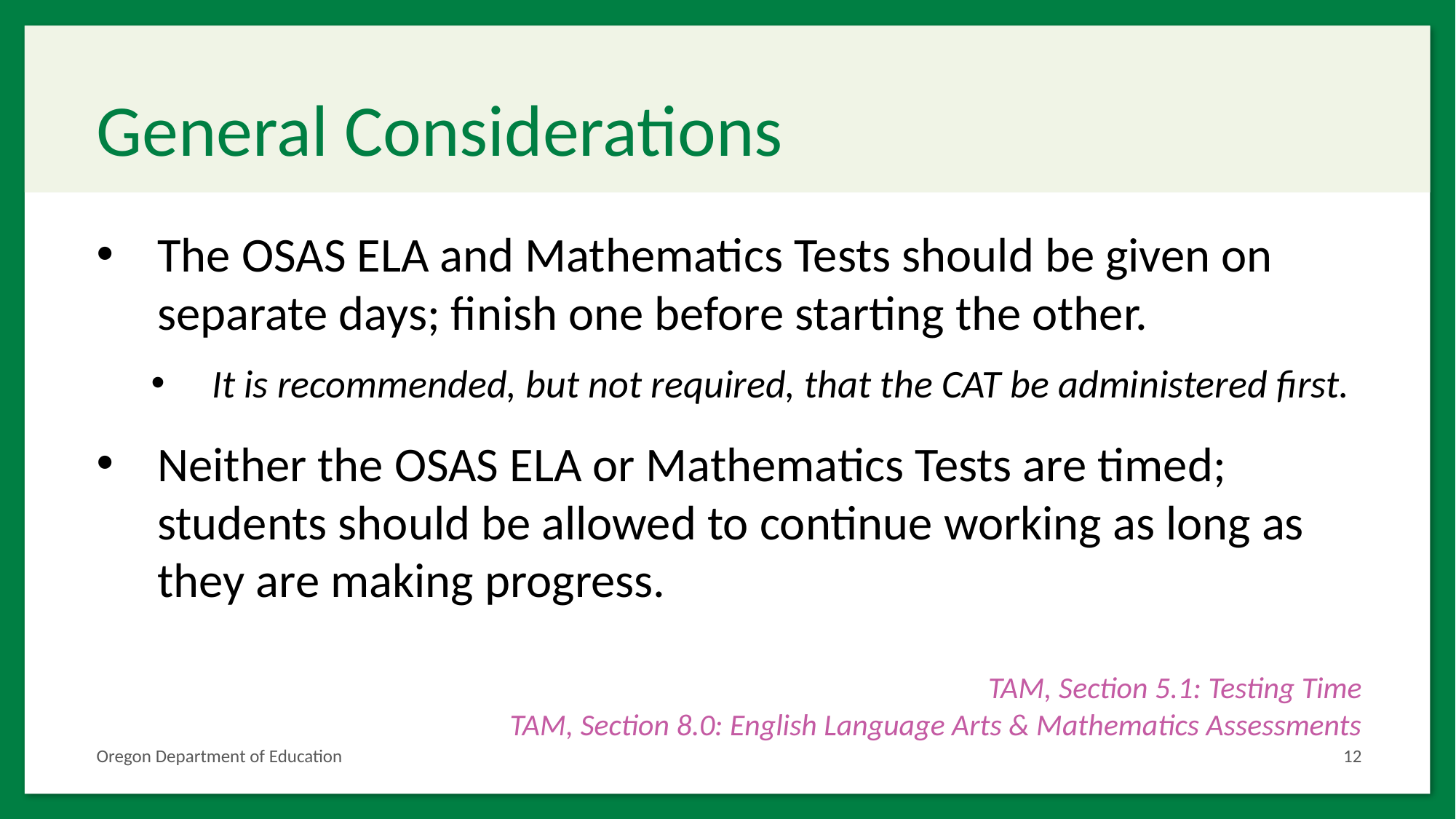

# General Considerations
The OSAS ELA and Mathematics Tests should be given on separate days; finish one before starting the other.
It is recommended, but not required, that the CAT be administered first.
Neither the OSAS ELA or Mathematics Tests are timed; students should be allowed to continue working as long as they are making progress.
TAM, Section 5.1: Testing Time
TAM, Section 8.0: English Language Arts & Mathematics Assessments
Oregon Department of Education
12